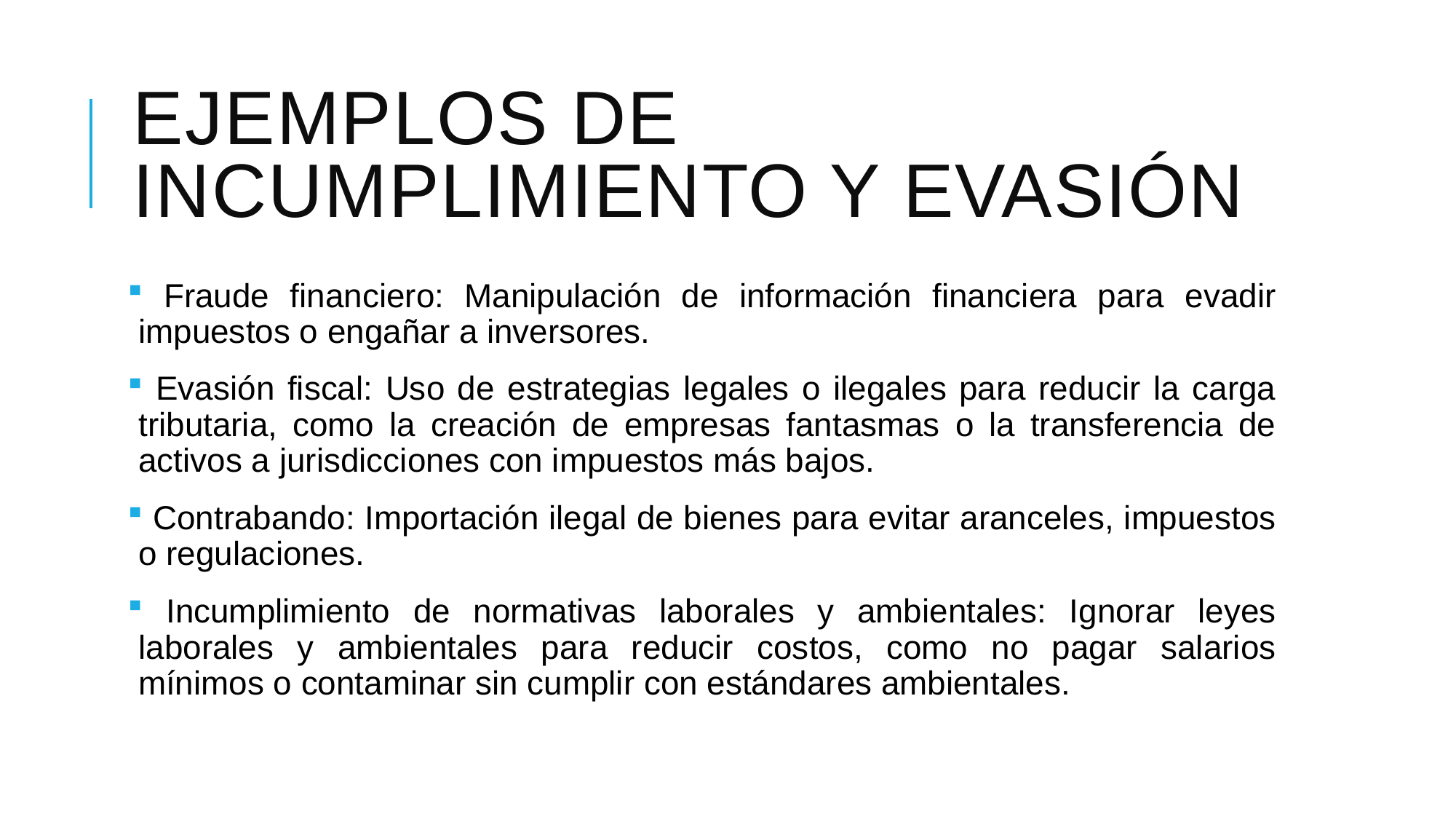

# Ejemplos de incumplimiento y evasión
 Fraude financiero: Manipulación de información financiera para evadir impuestos o engañar a inversores.
 Evasión fiscal: Uso de estrategias legales o ilegales para reducir la carga tributaria, como la creación de empresas fantasmas o la transferencia de activos a jurisdicciones con impuestos más bajos.
 Contrabando: Importación ilegal de bienes para evitar aranceles, impuestos o regulaciones.
 Incumplimiento de normativas laborales y ambientales: Ignorar leyes laborales y ambientales para reducir costos, como no pagar salarios mínimos o contaminar sin cumplir con estándares ambientales.